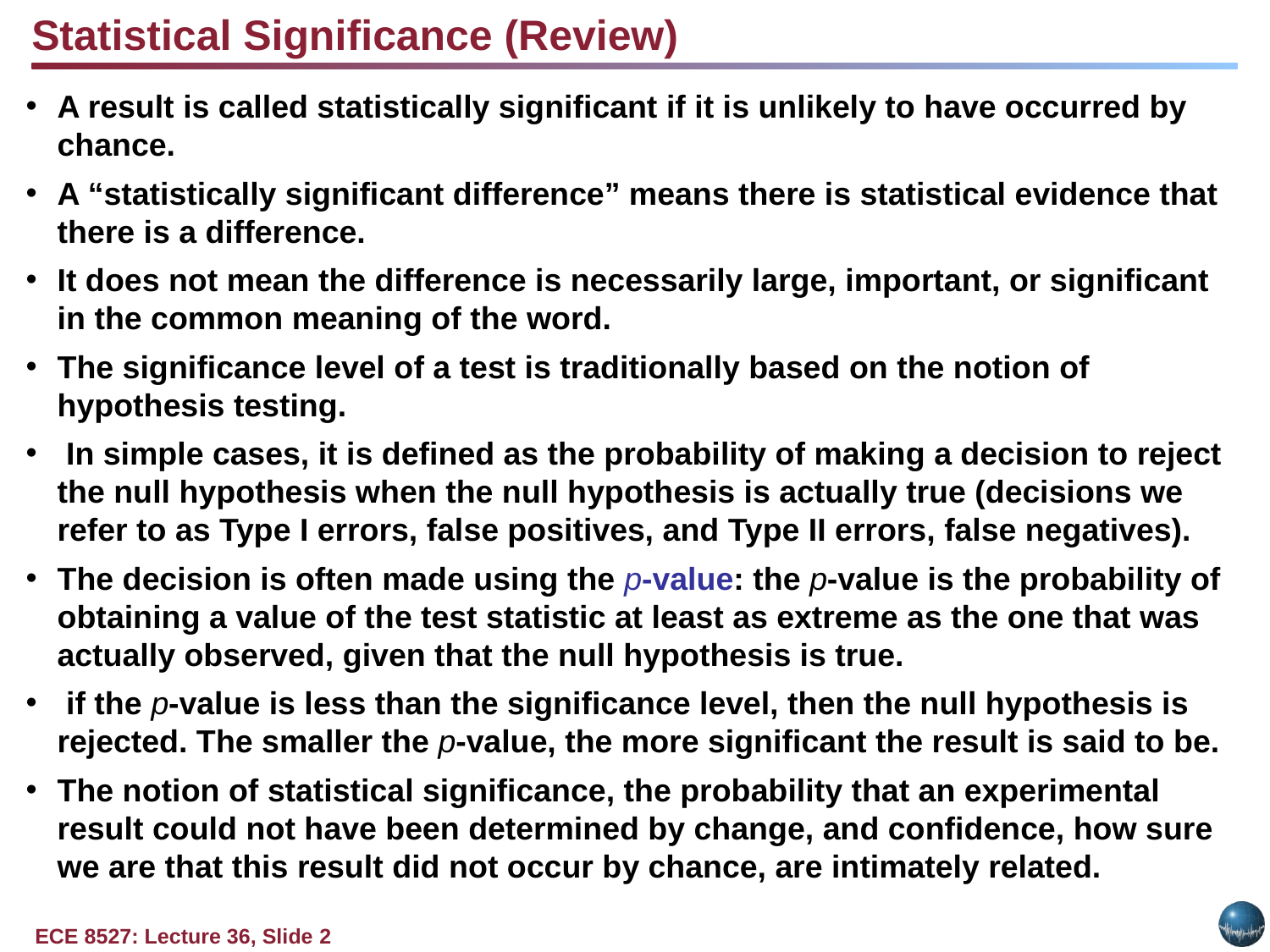

Statistical Significance (Review)
A result is called statistically significant if it is unlikely to have occurred by chance.
A “statistically significant difference” means there is statistical evidence that there is a difference.
It does not mean the difference is necessarily large, important, or significant in the common meaning of the word.
The significance level of a test is traditionally based on the notion of hypothesis testing.
 In simple cases, it is defined as the probability of making a decision to reject the null hypothesis when the null hypothesis is actually true (decisions we refer to as Type I errors, false positives, and Type II errors, false negatives).
The decision is often made using the p-value: the p-value is the probability of obtaining a value of the test statistic at least as extreme as the one that was actually observed, given that the null hypothesis is true.
 if the p-value is less than the significance level, then the null hypothesis is rejected. The smaller the p-value, the more significant the result is said to be.
The notion of statistical significance, the probability that an experimental result could not have been determined by change, and confidence, how sure we are that this result did not occur by chance, are intimately related.